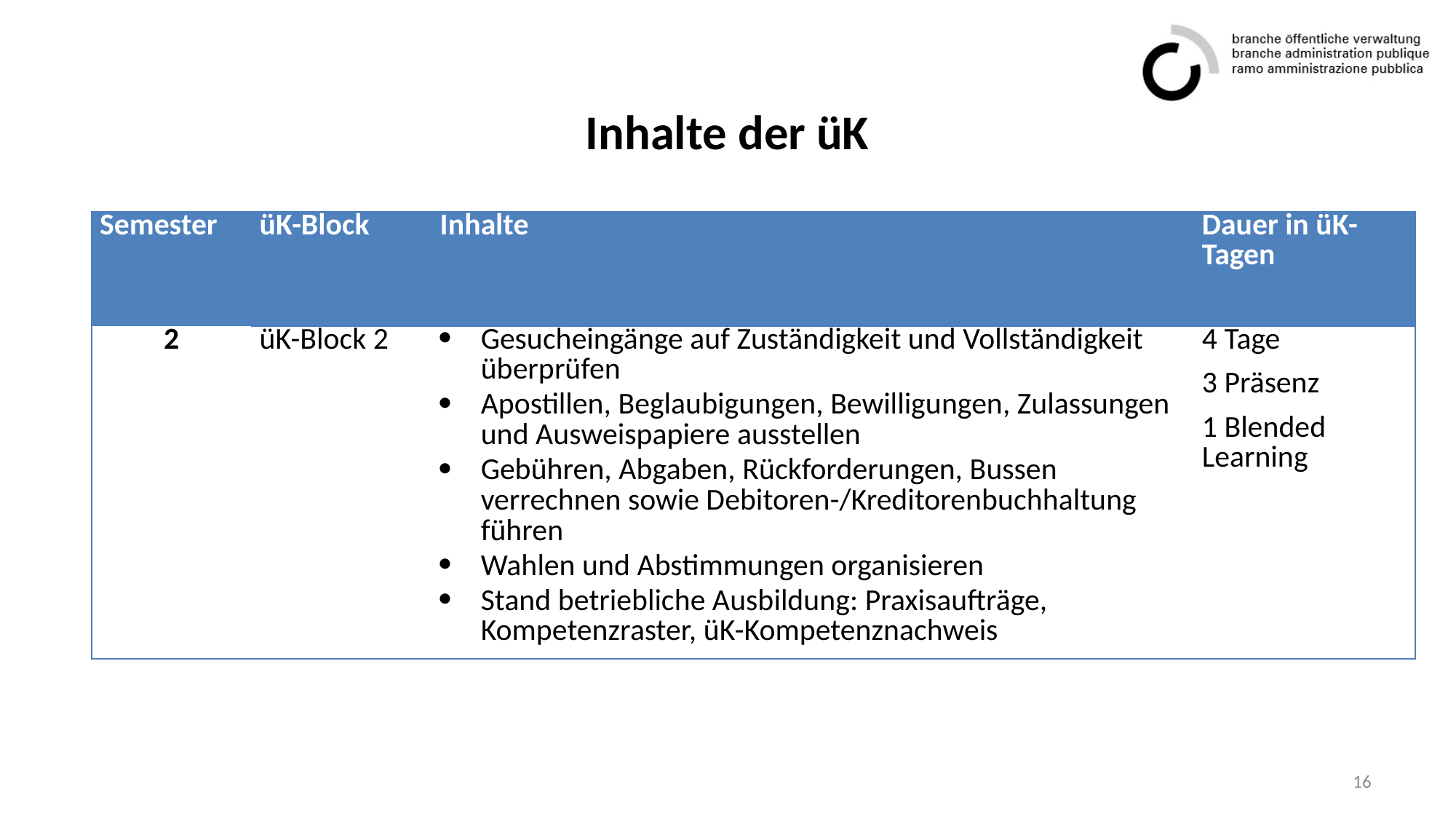

# Inhalte der üK
| Semester | üK-Block | Inhalte | Dauer in üK-Tagen |
| --- | --- | --- | --- |
| 2 | üK-Block 2 | Gesucheingänge auf Zuständigkeit und Vollständigkeit überprüfen Apostillen, Beglaubigungen, Bewilligungen, Zulassungen und Ausweispapiere ausstellen Gebühren, Abgaben, Rückforderungen, Bussen verrechnen sowie Debitoren-/Kreditorenbuchhaltung führen Wahlen und Abstimmungen organisieren Stand betriebliche Ausbildung: Praxisaufträge, Kompetenzraster, üK-Kompetenznachweis | 4 Tage 3 Präsenz 1 Blended Learning |
16